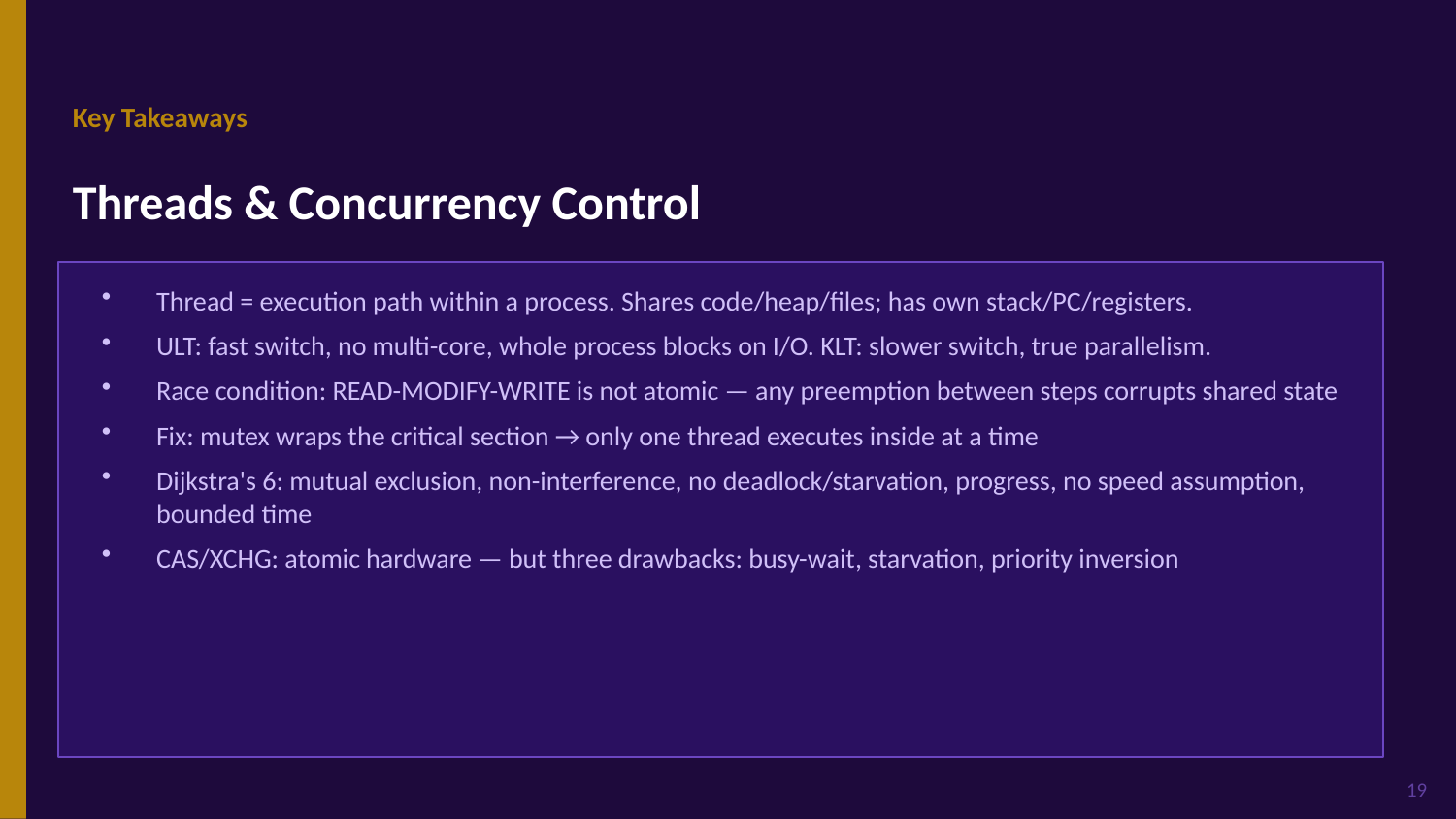

Key Takeaways
Threads & Concurrency Control

Thread = execution path within a process. Shares code/heap/files; has own stack/PC/registers.
ULT: fast switch, no multi-core, whole process blocks on I/O. KLT: slower switch, true parallelism.
Race condition: READ-MODIFY-WRITE is not atomic — any preemption between steps corrupts shared state
Fix: mutex wraps the critical section → only one thread executes inside at a time
Dijkstra's 6: mutual exclusion, non-interference, no deadlock/starvation, progress, no speed assumption, bounded time
CAS/XCHG: atomic hardware — but three drawbacks: busy-wait, starvation, priority inversion
19